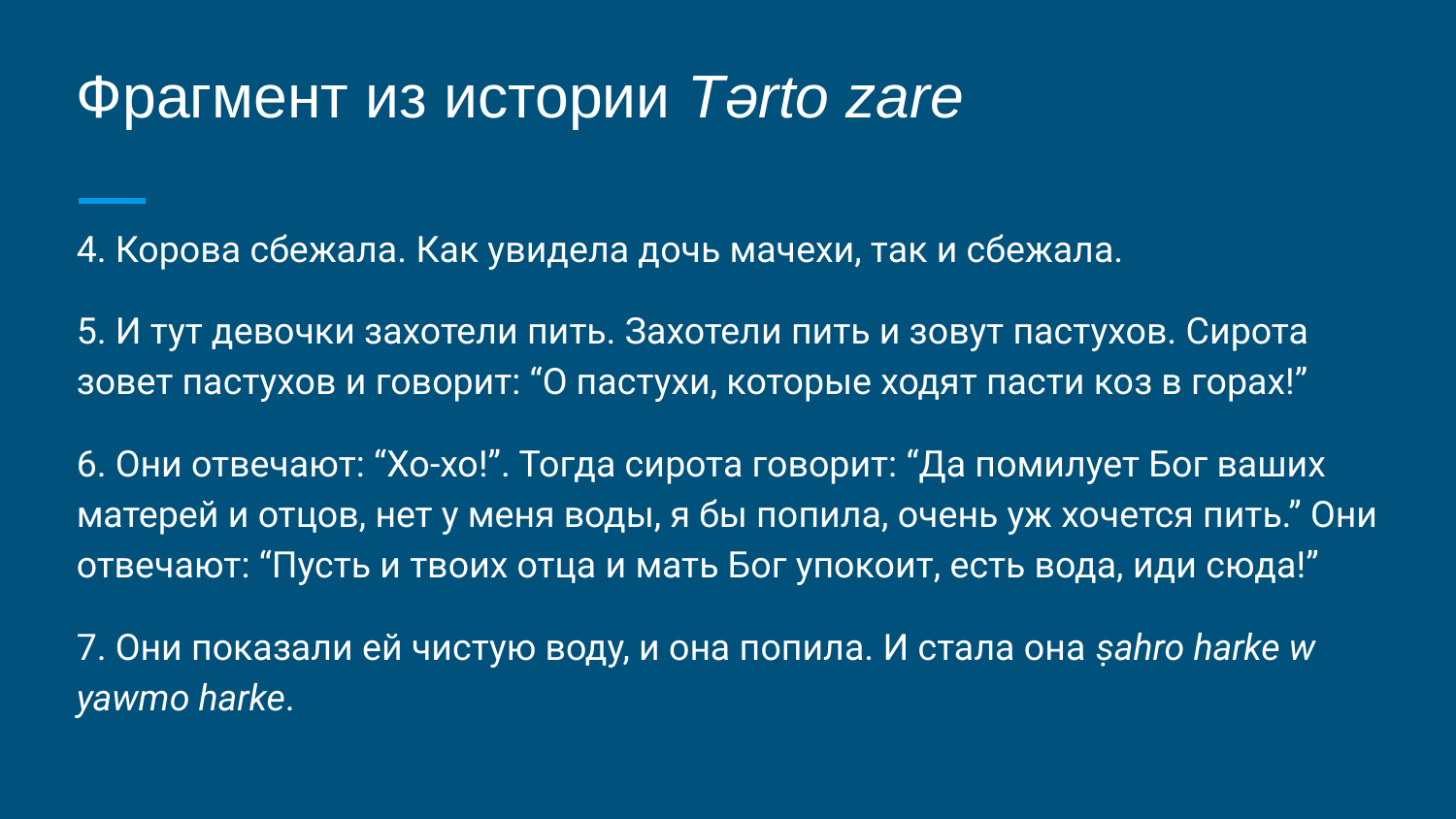

# Фрагмент из истории Tərto zare
4. Корова сбежала. Как увидела дочь мачехи, так и сбежала.
5. И тут девочки захотели пить. Захотели пить и зовут пастухов. Сирота зовет пастухов и говорит: “О пастухи, которые ходят пасти коз в горах!”
6. Они отвечают: “Хо-хо!”. Тогда сирота говорит: “Да помилует Бог ваших матерей и отцов, нет у меня воды, я бы попила, очень уж хочется пить.” Они отвечают: “Пусть и твоих отца и мать Бог упокоит, есть вода, иди сюда!”
7. Они показали ей чистую воду, и она попила. И стала она ṣahro harke w yawmo harke.